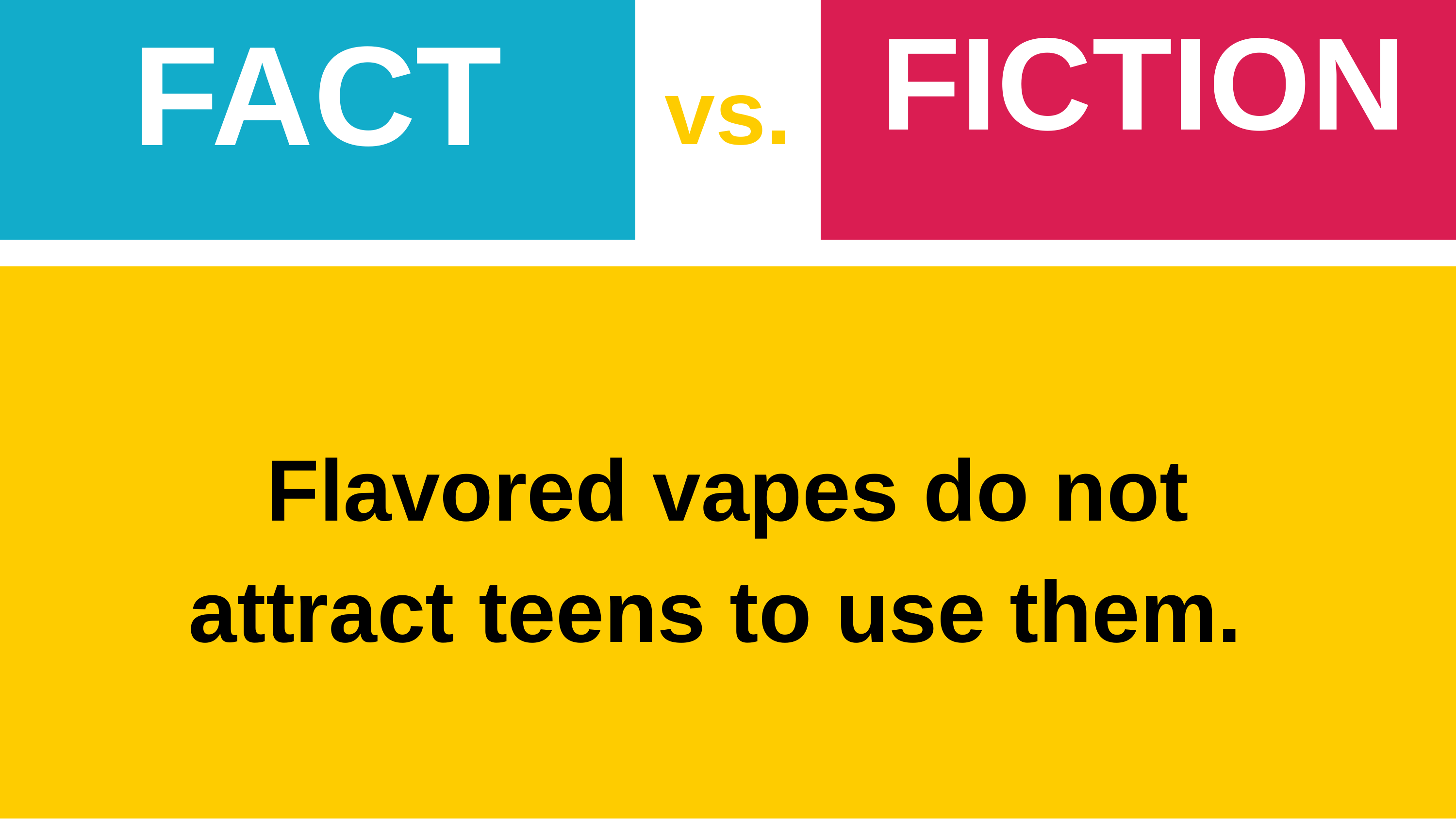

FICTION
FACT
vs.

Flavored vapes do not attract teens to use them.